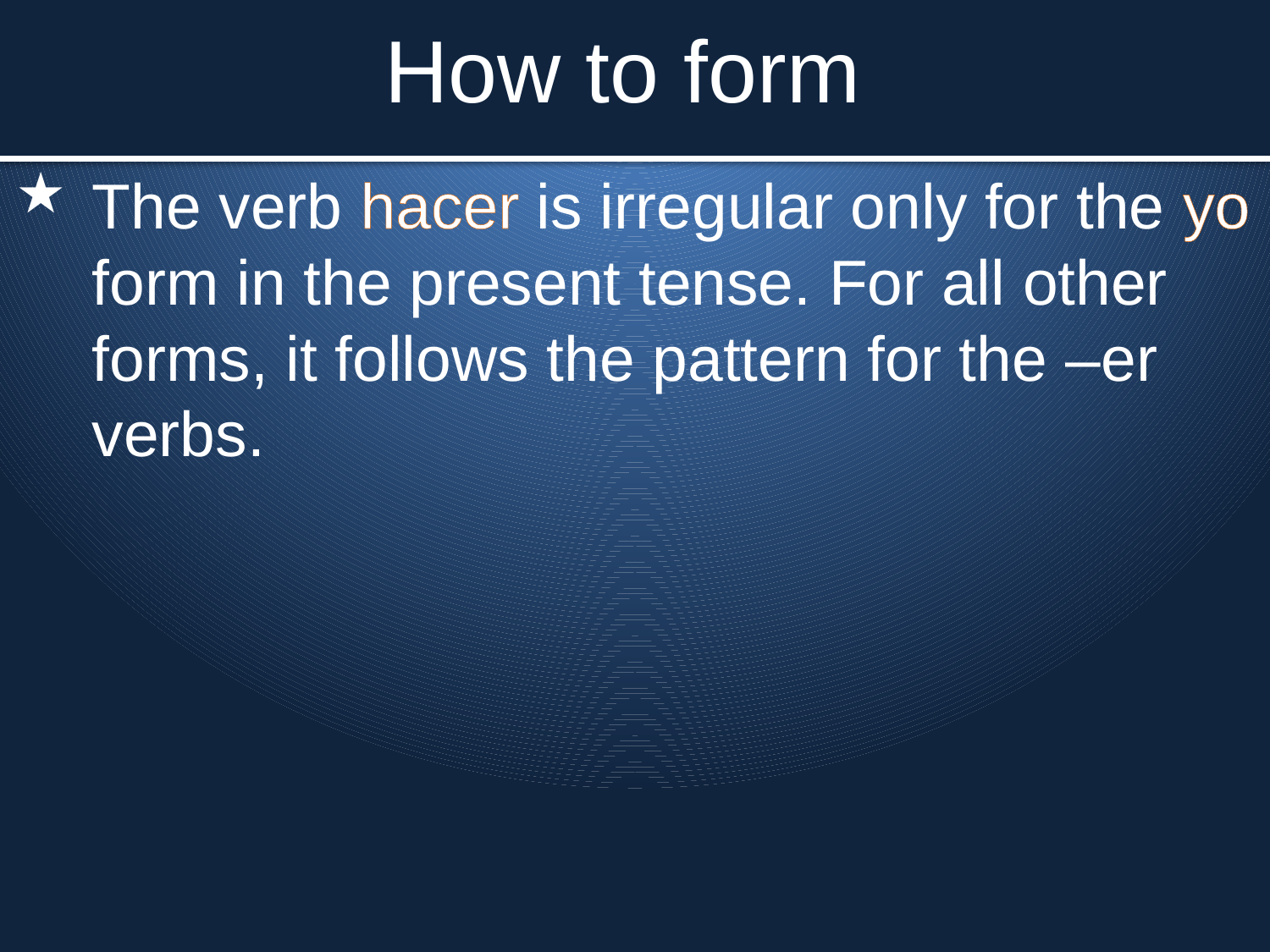

# How to form
The verb hacer is irregular only for the yo form in the present tense. For all other forms, it follows the pattern for the –er verbs.